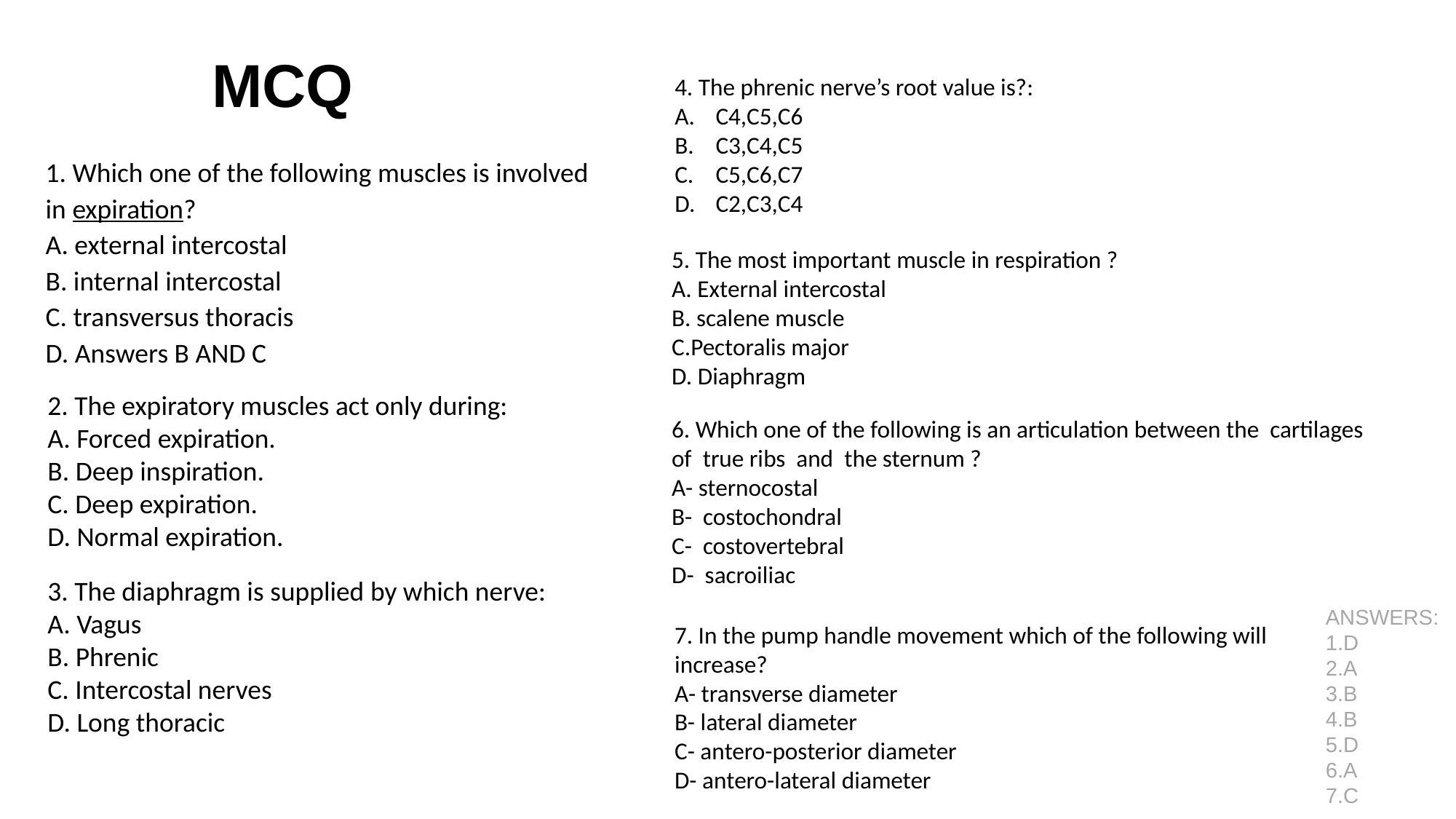

MCQ
4. The phrenic nerve’s root value is?:
C4,C5,C6
C3,C4,C5
C5,C6,C7
C2,C3,C4

1. Which one of the following muscles is involved in expiration?
A. external intercostal
B. internal intercostal
C. transversus thoracis
D. Answers B AND C
5. The most important muscle in respiration ?
A. External intercostal
B. scalene muscle
C.Pectoralis major
D. Diaphragm

2. The expiratory muscles act only during:
A. Forced expiration.
B. Deep inspiration.
C. Deep expiration.
D. Normal expiration.
6. Which one of the following is an articulation between the  cartilages of  true ribs  and  the sternum ?
A- sternocostal
B-  costochondral
C-  costovertebral
D-  sacroiliac
3. The diaphragm is supplied by which nerve:
A. Vagus
B. Phrenic
C. Intercostal nerves
D. Long thoracic
ANSWERS:
1.D
2.A
3.B
4.B
5.D
6.A
7.C
7. In the pump handle movement which of the following will increase?
A- transverse diameter
B- lateral diameter
C- antero-posterior diameter
D- antero-lateral diameter